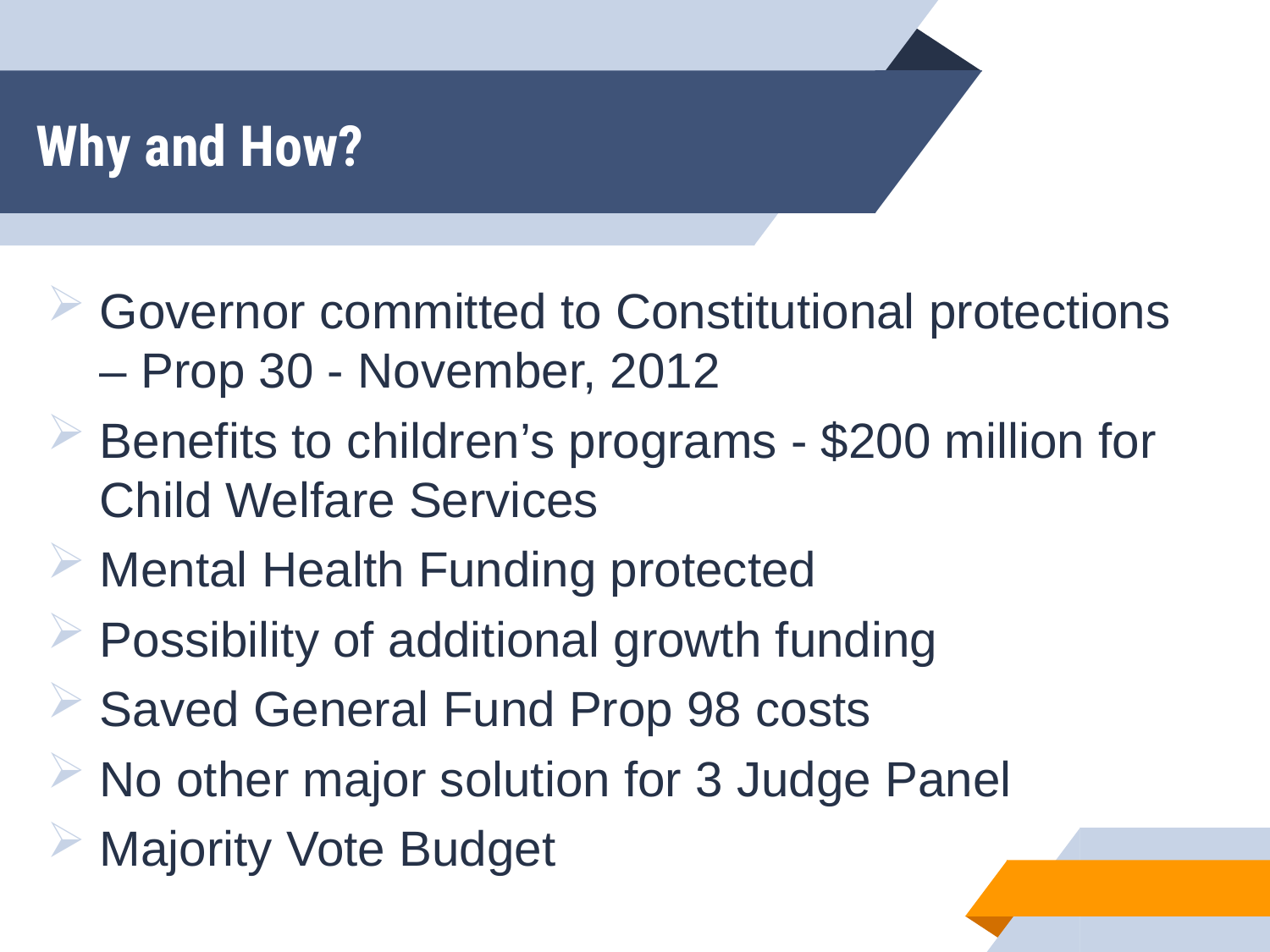

# Why and How?
Governor committed to Constitutional protections – Prop 30 - November, 2012
Benefits to children’s programs - $200 million for Child Welfare Services
Mental Health Funding protected
Possibility of additional growth funding
Saved General Fund Prop 98 costs
No other major solution for 3 Judge Panel
Majority Vote Budget